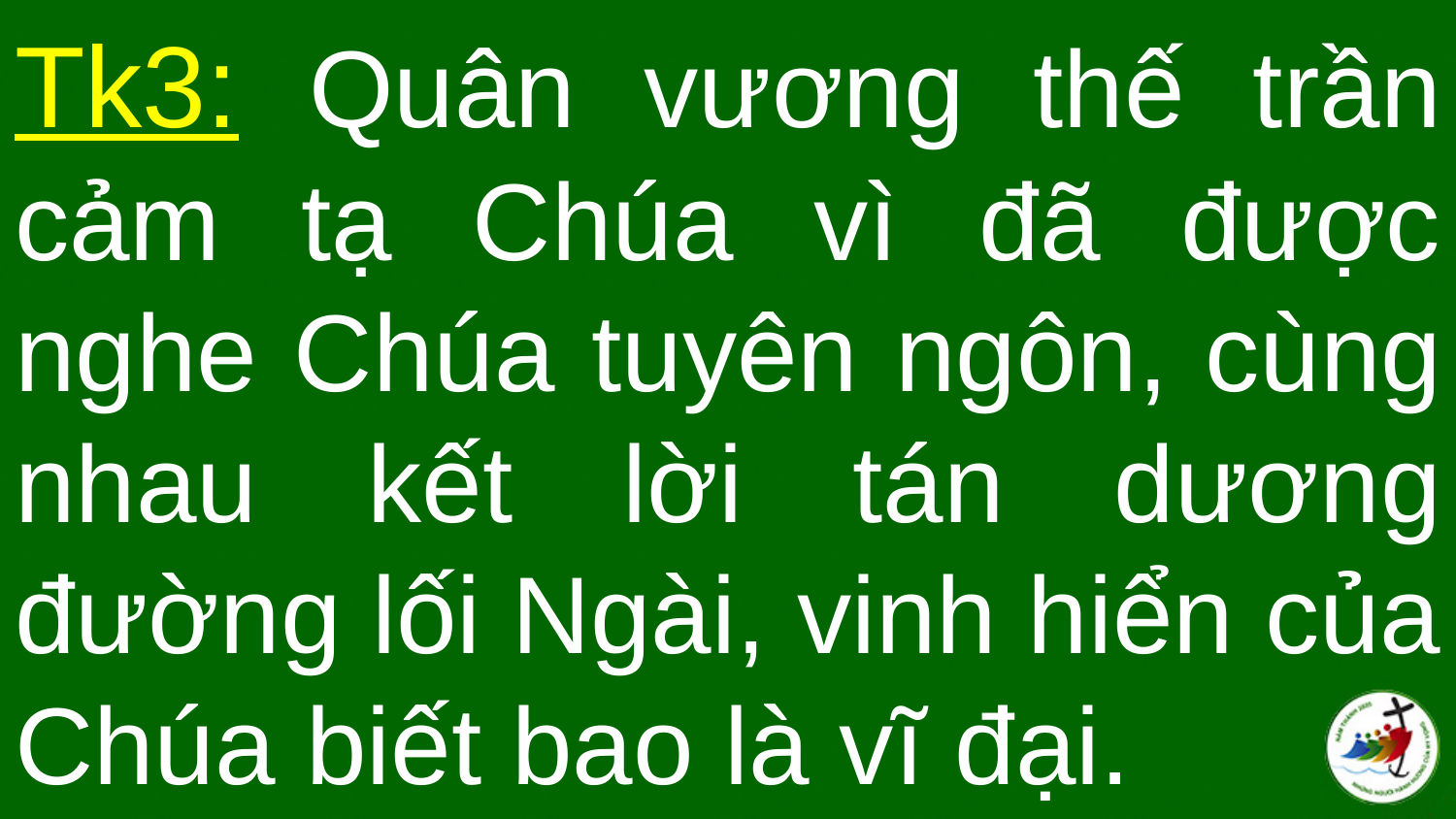

# Tk3: Quân vương thế trần cảm tạ Chúa vì đã được nghe Chúa tuyên ngôn, cùng nhau kết lời tán dương đường lối Ngài, vinh hiển của Chúa biết bao là vĩ đại.